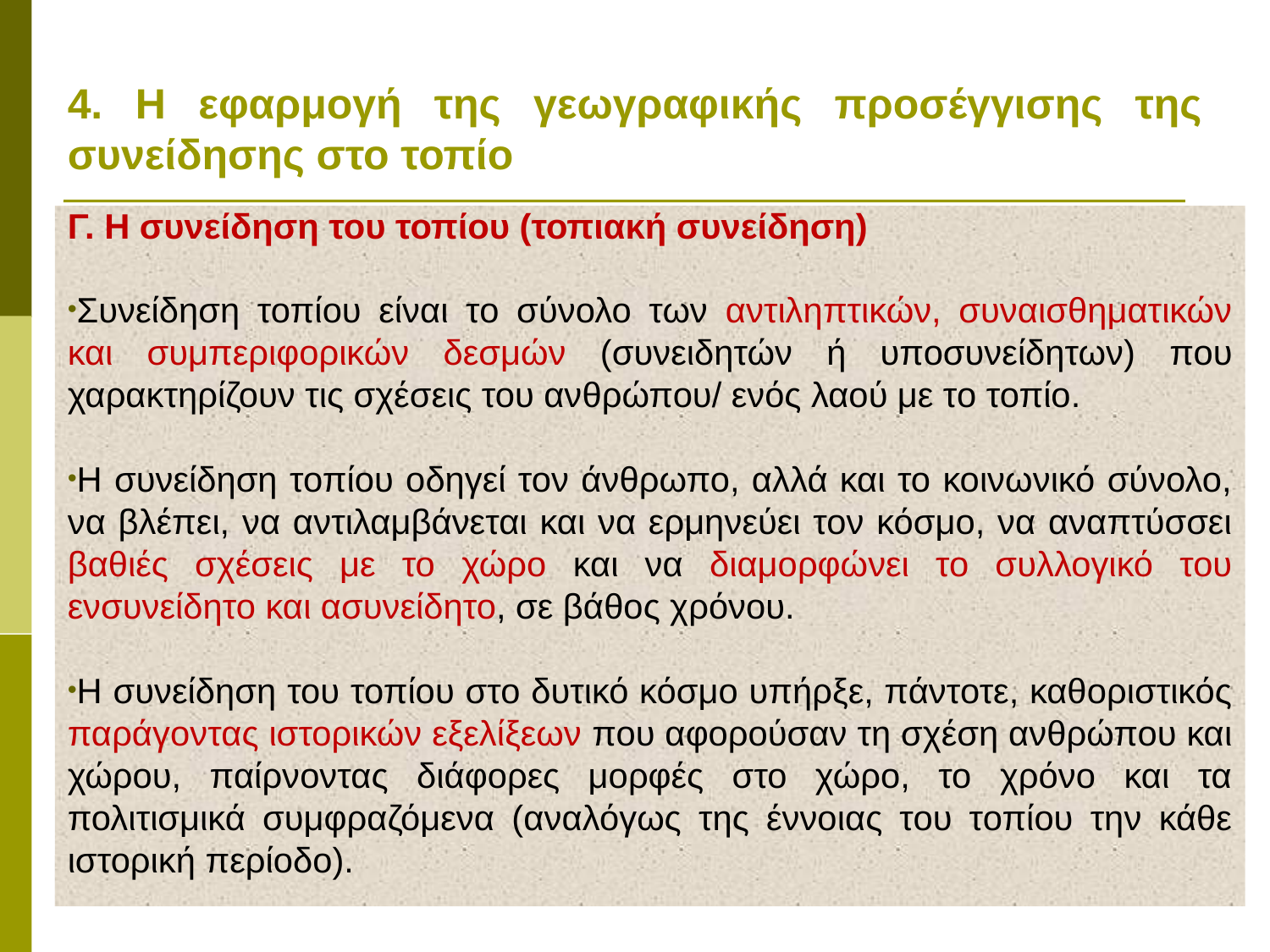

# 4. Η εφαρμογή της γεωγραφικής προσέγγισης της συνείδησης στο τοπίο
Γ. Η συνείδηση του τοπίου (τοπιακή συνείδηση)

Συνείδηση τοπίου είναι το σύνολο των αντιληπτικών, συναισθηματικών και συμπεριφορικών δεσμών (συνειδητών ή υποσυνείδητων) που χαρακτηρίζουν τις σχέσεις του ανθρώπου/ ενός λαού με το τοπίο.

Η συνείδηση τοπίου οδηγεί τον άνθρωπο, αλλά και το κοινωνικό σύνολο, να βλέπει, να αντιλαμβάνεται και να ερμηνεύει τον κόσμο, να αναπτύσσει βαθιές σχέσεις με το χώρο και να διαμορφώνει το συλλογικό του ενσυνείδητο και ασυνείδητο, σε βάθος χρόνου.

Η συνείδηση του τοπίου στο δυτικό κόσμο υπήρξε, πάντοτε, καθοριστικός παράγοντας ιστορικών εξελίξεων που αφορούσαν τη σχέση ανθρώπου και χώρου, παίρνοντας διάφορες μορφές στο χώρο, το χρόνο και τα πολιτισμικά συμφραζόμενα (αναλόγως της έννοιας του τοπίου την κάθε ιστορική περίοδο).